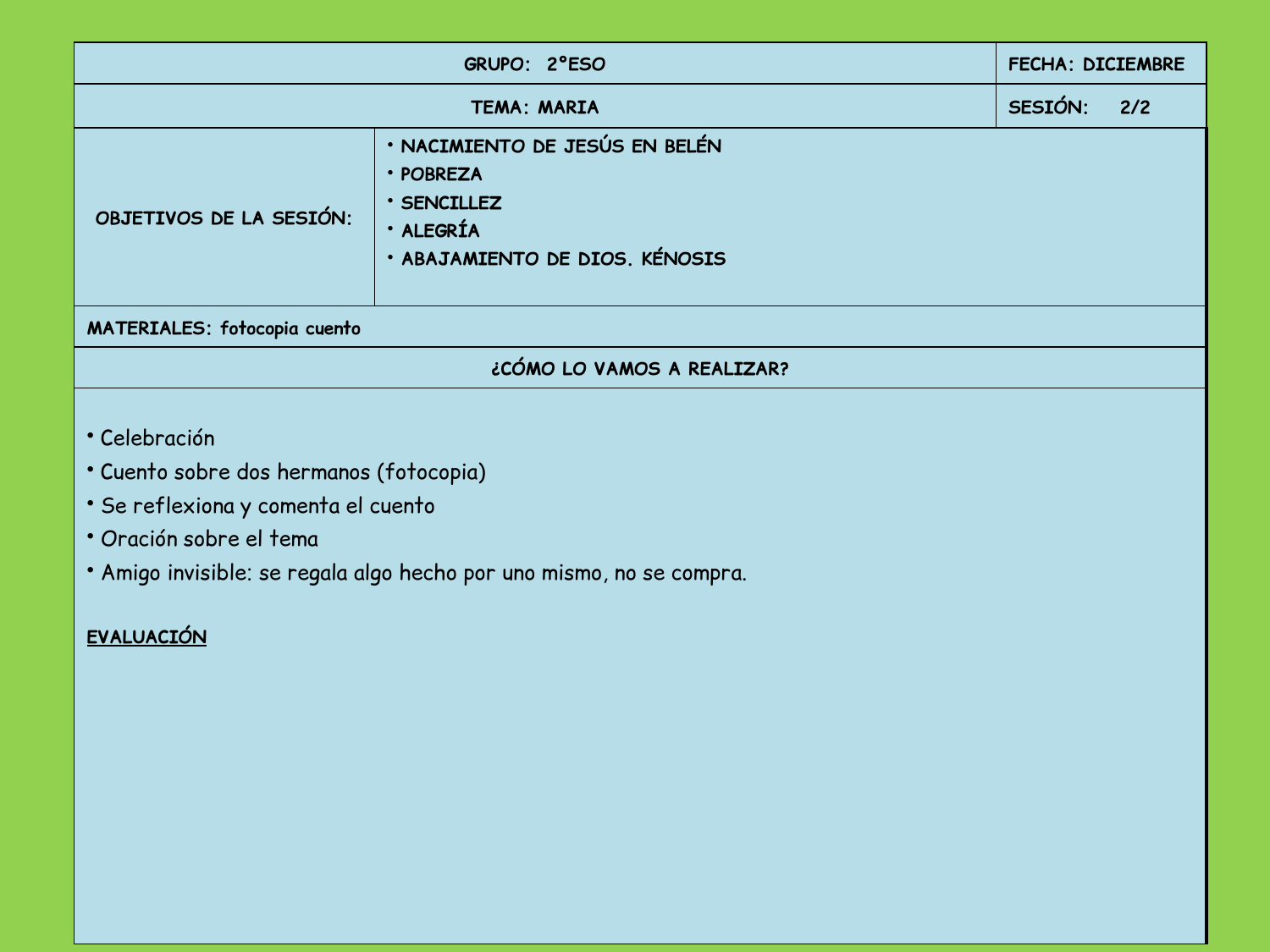

| GRUPO: 2ºESO |  | FECHA: DICIEMBRE |
| --- | --- | --- |
| TEMA: MARIA |  | SESIÓN: 2/2 |
| OBJETIVOS DE LA SESIÓN: | NACIMIENTO DE JESÚS EN BELÉN POBREZA SENCILLEZ ALEGRÍA ABAJAMIENTO DE DIOS. KÉNOSIS |  |
| MATERIALES: fotocopia cuento |  |  |
| ¿CÓMO LO VAMOS A REALIZAR? |  |  |
| Celebración Cuento sobre dos hermanos (fotocopia) Se reflexiona y comenta el cuento Oración sobre el tema Amigo invisible: se regala algo hecho por uno mismo, no se compra. EVALUACIÓN |  |  |